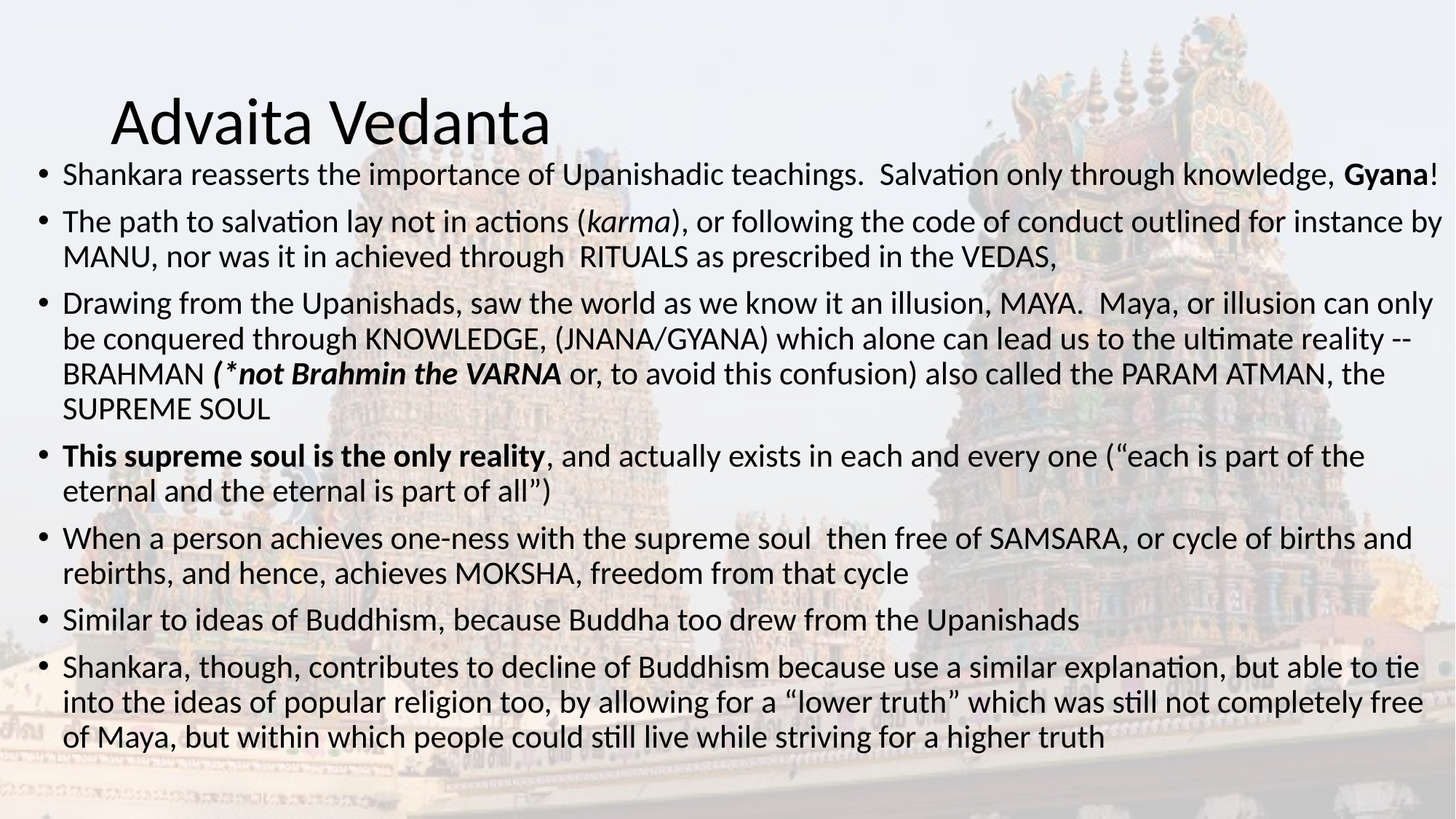

# Advaita Vedanta
Shankara reasserts the importance of Upanishadic teachings.  Salvation only through knowledge, Gyana!
The path to salvation lay not in actions (karma), or following the code of conduct outlined for instance by MANU, nor was it in achieved through  RITUALS as prescribed in the VEDAS,
Drawing from the Upanishads, saw the world as we know it an illusion, MAYA.  Maya, or illusion can only be conquered through KNOWLEDGE, (JNANA/GYANA) which alone can lead us to the ultimate reality -- BRAHMAN (*not Brahmin the VARNA or, to avoid this confusion) also called the PARAM ATMAN, the SUPREME SOUL
This supreme soul is the only reality, and actually exists in each and every one (“each is part of the eternal and the eternal is part of all”)
When a person achieves one-ness with the supreme soul  then free of SAMSARA, or cycle of births and rebirths, and hence, achieves MOKSHA, freedom from that cycle
Similar to ideas of Buddhism, because Buddha too drew from the Upanishads
Shankara, though, contributes to decline of Buddhism because use a similar explanation, but able to tie into the ideas of popular religion too, by allowing for a “lower truth” which was still not completely free of Maya, but within which people could still live while striving for a higher truth